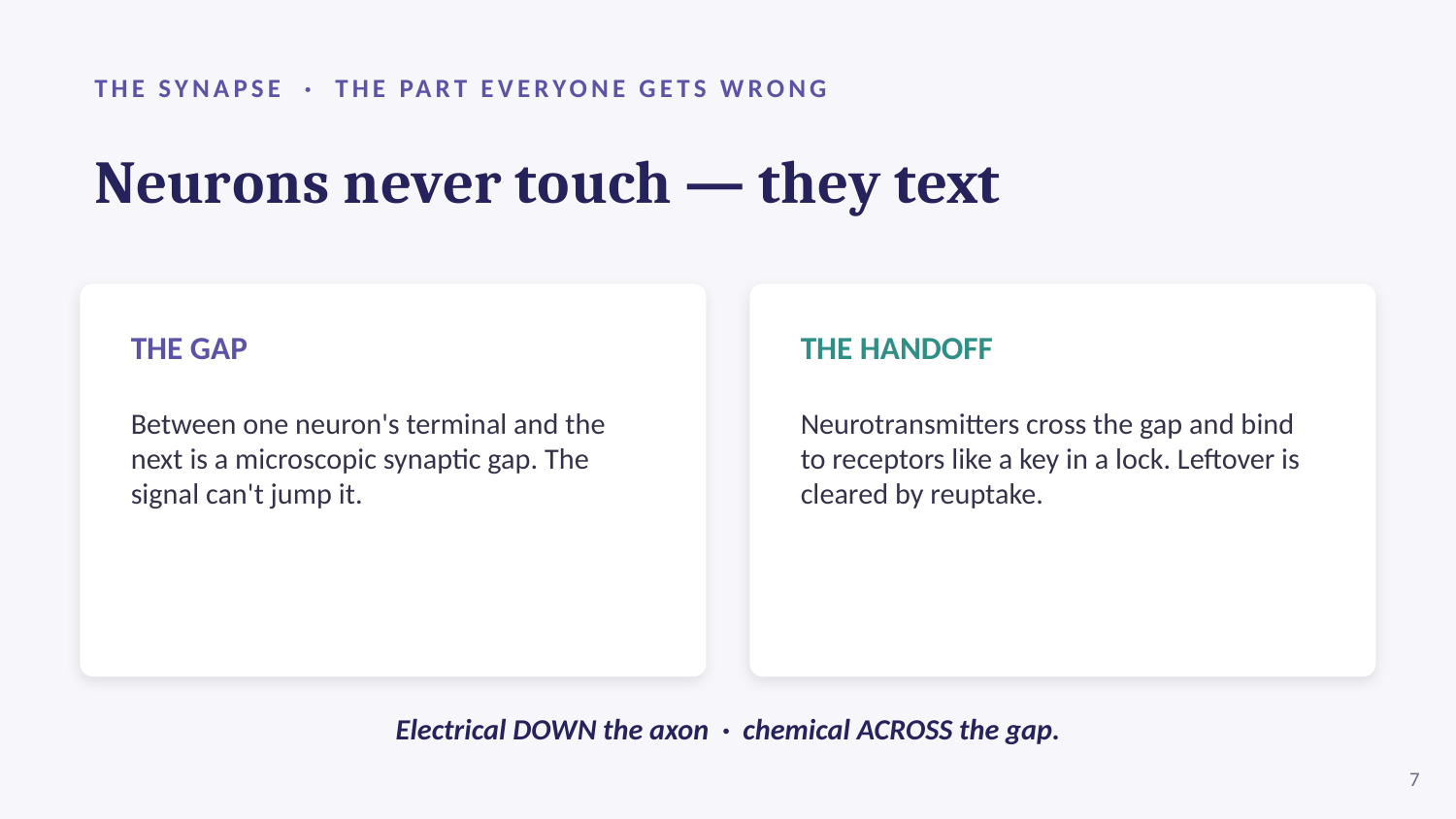

THE SYNAPSE  ·  THE PART EVERYONE GETS WRONG
Neurons never touch — they text

THE GAP

Between one neuron's terminal and the next is a microscopic synaptic gap. The signal can't jump it.
THE HANDOFF

Neurotransmitters cross the gap and bind to receptors like a key in a lock. Leftover is cleared by reuptake.
Electrical DOWN the axon  ·  chemical ACROSS the gap.
7